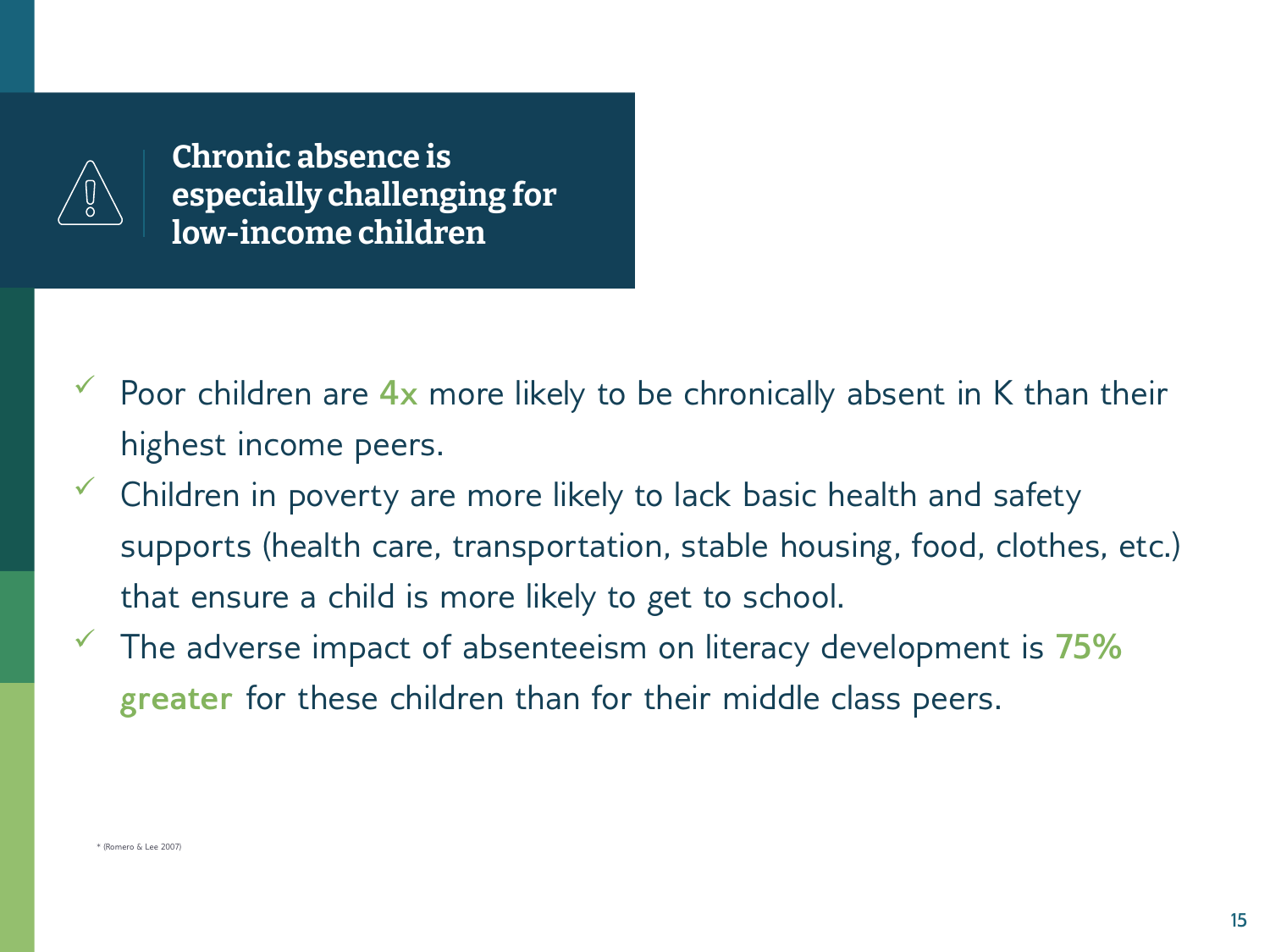

# Chronic absence is especially challenging for low-income children

Poor children are 4x more likely to be chronically absent in K than their highest income peers.
Children in poverty are more likely to lack basic health and safety supports (health care, transportation, stable housing, food, clothes, etc.) that ensure a child is more likely to get to school.
The adverse impact of absenteeism on literacy development is 75% greater for these children than for their middle class peers.

* (Romero & Lee 2007)